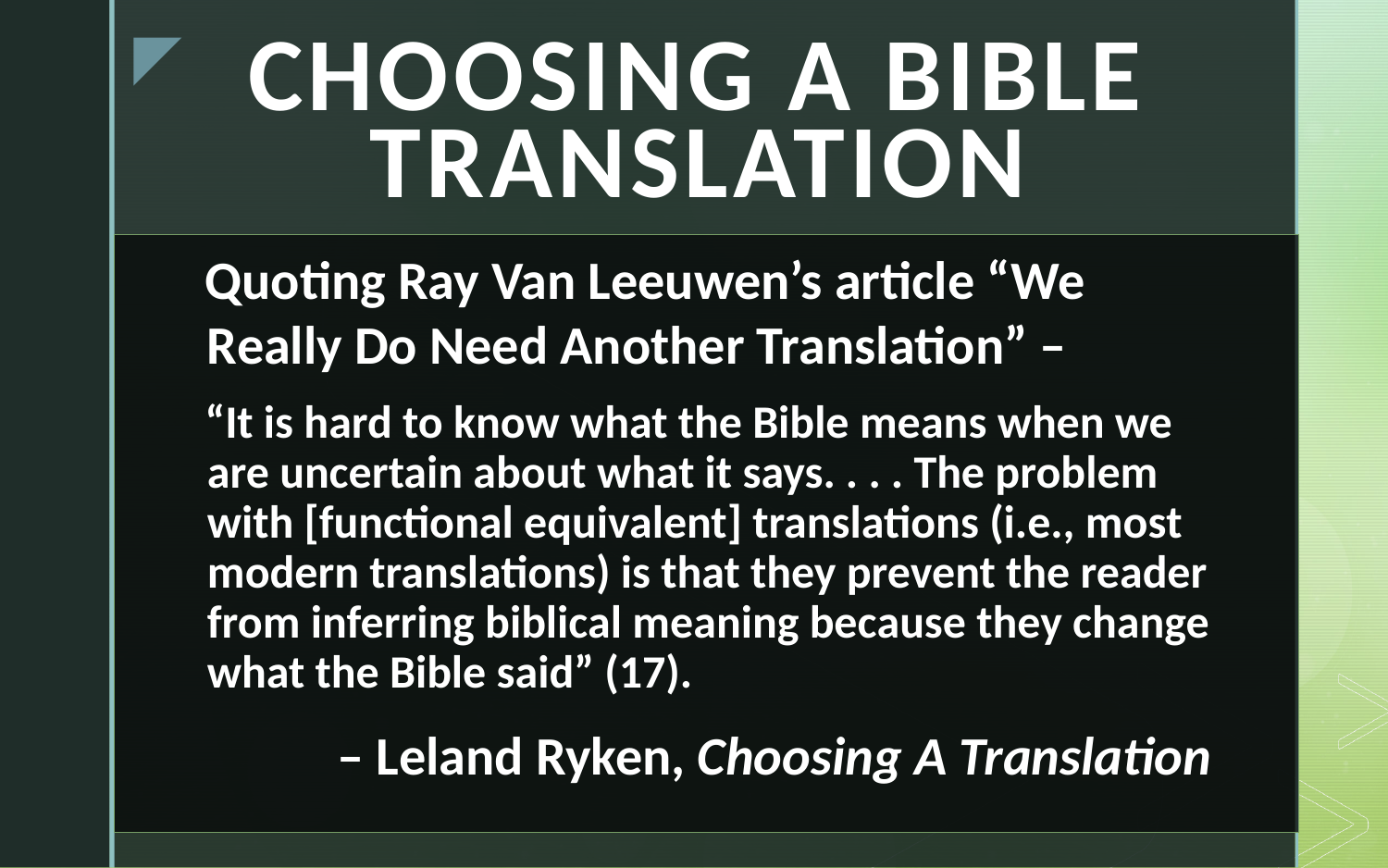

# Choosing a Bible Translation
Quoting Ray Van Leeuwen’s article “We Really Do Need Another Translation” –
“It is hard to know what the Bible means when we are uncertain about what it says. . . . The problem with [functional equivalent] translations (i.e., most modern translations) is that they prevent the reader from inferring biblical meaning because they change what the Bible said” (17).
– Leland Ryken, Choosing A Translation